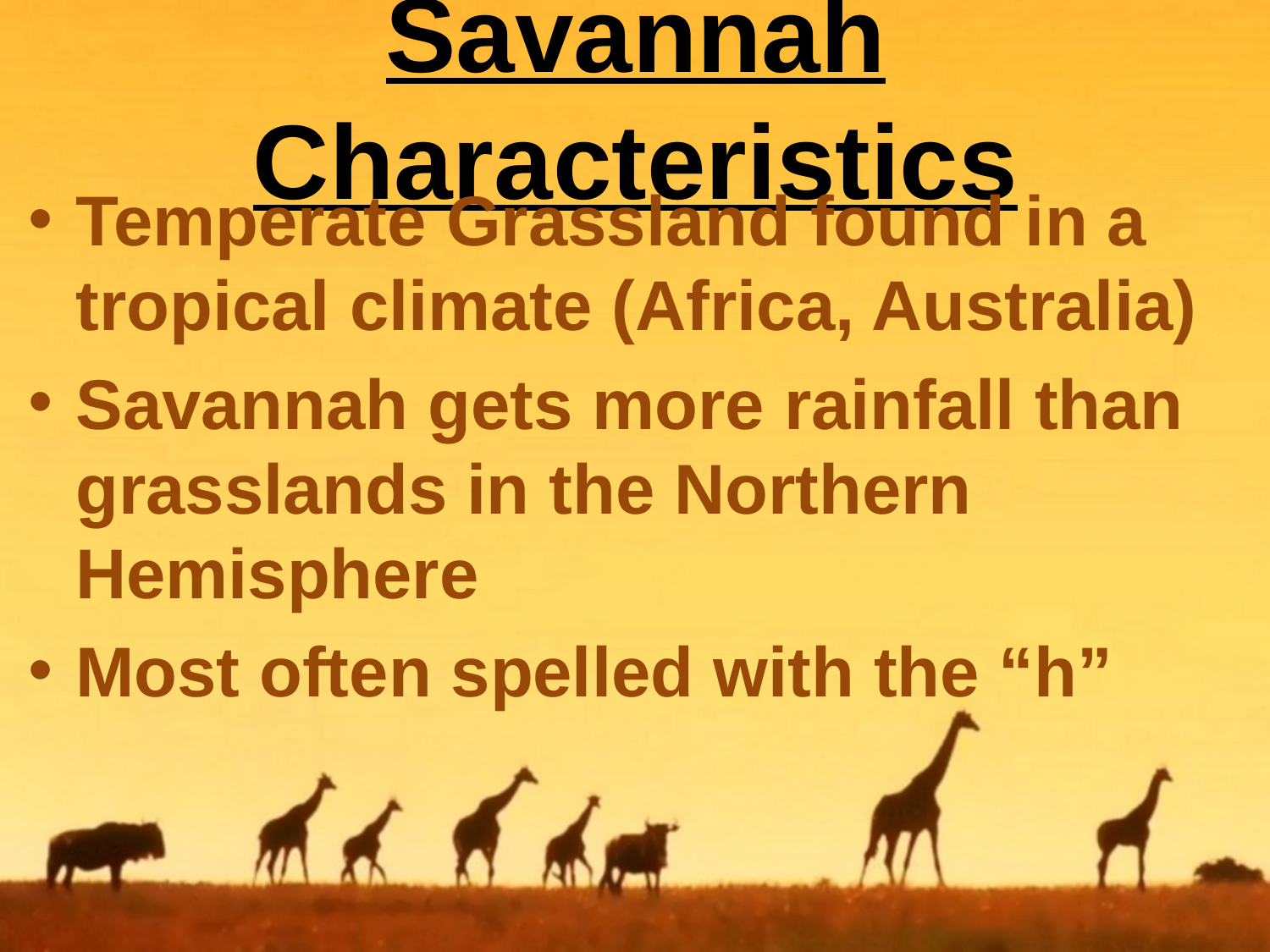

# Savannah Characteristics
Temperate Grassland found in a tropical climate (Africa, Australia)
Savannah gets more rainfall than grasslands in the Northern Hemisphere
Most often spelled with the “h”